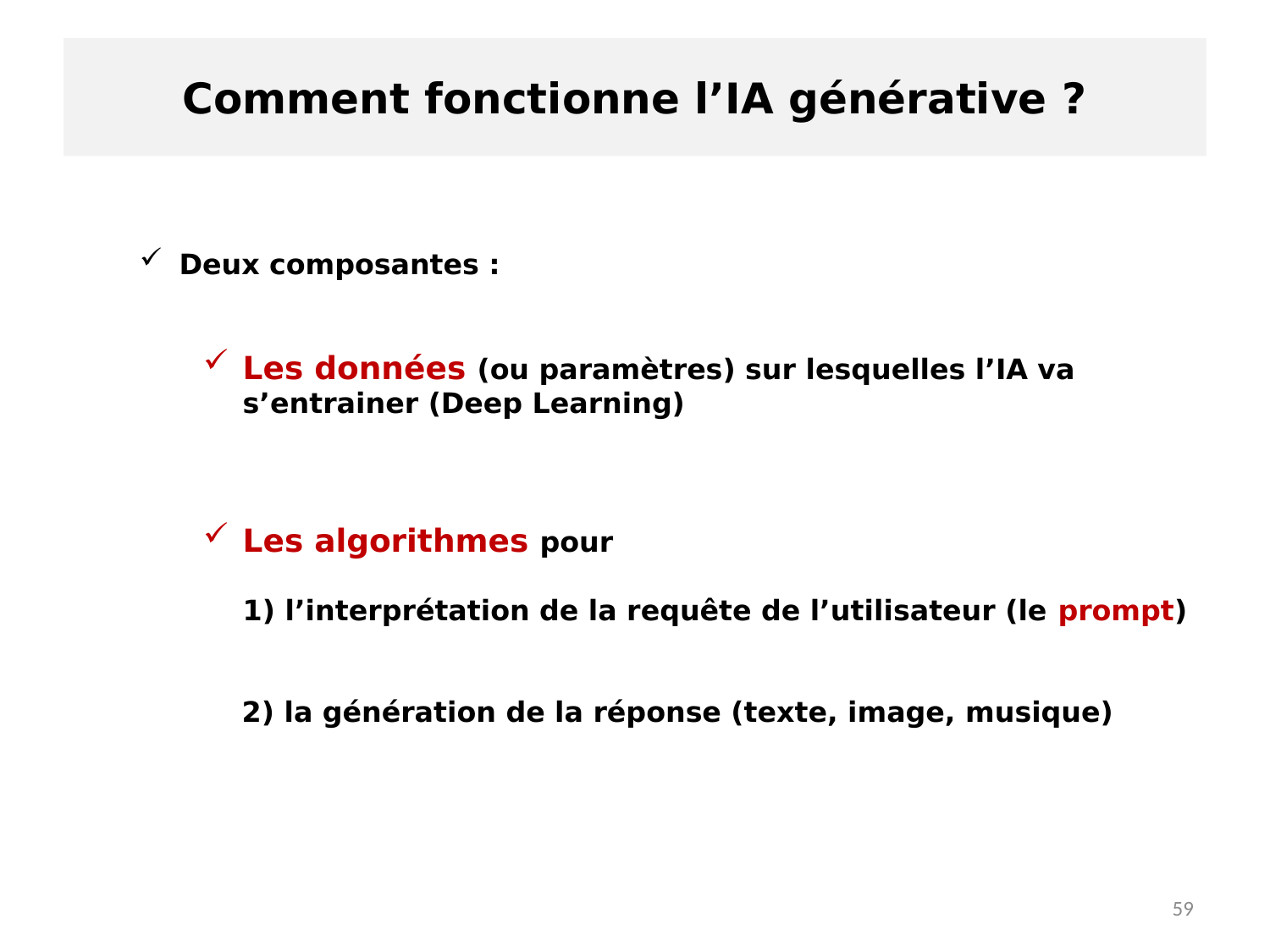

# Comment fonctionne l’IA générative ?

Deux composantes :

Les données (ou paramètres) sur lesquelles l’IA va s’entrainer (Deep Learning)
Les algorithmes pour
1) l’interprétation de la requête de l’utilisateur (le prompt)
    2) la génération de la réponse (texte, image, musique)

59